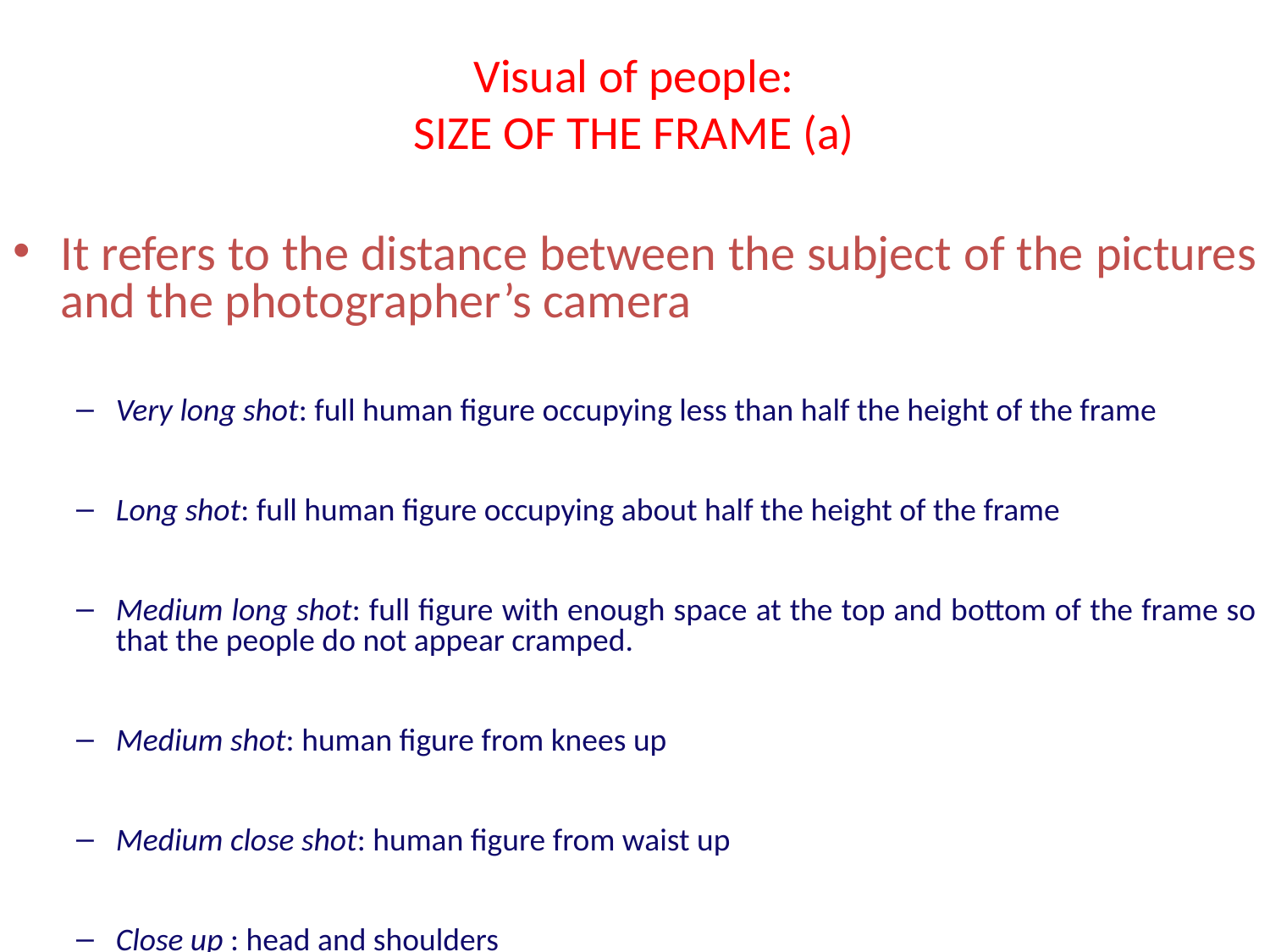

# Visual of people: SIZE OF THE FRAME (a)
It refers to the distance between the subject of the pictures and the photographer’s camera

Very long shot: full human figure occupying less than half the height of the frame

Long shot: full human figure occupying about half the height of the frame

Medium long shot: full figure with enough space at the top and bottom of the frame so that the people do not appear cramped.

Medium shot: human figure from knees up

Medium close shot: human figure from waist up

Close up : head and shoulders

Extreme close up: anything less than head and shoulders, or an isolated body part is used for dramatic visual impact.